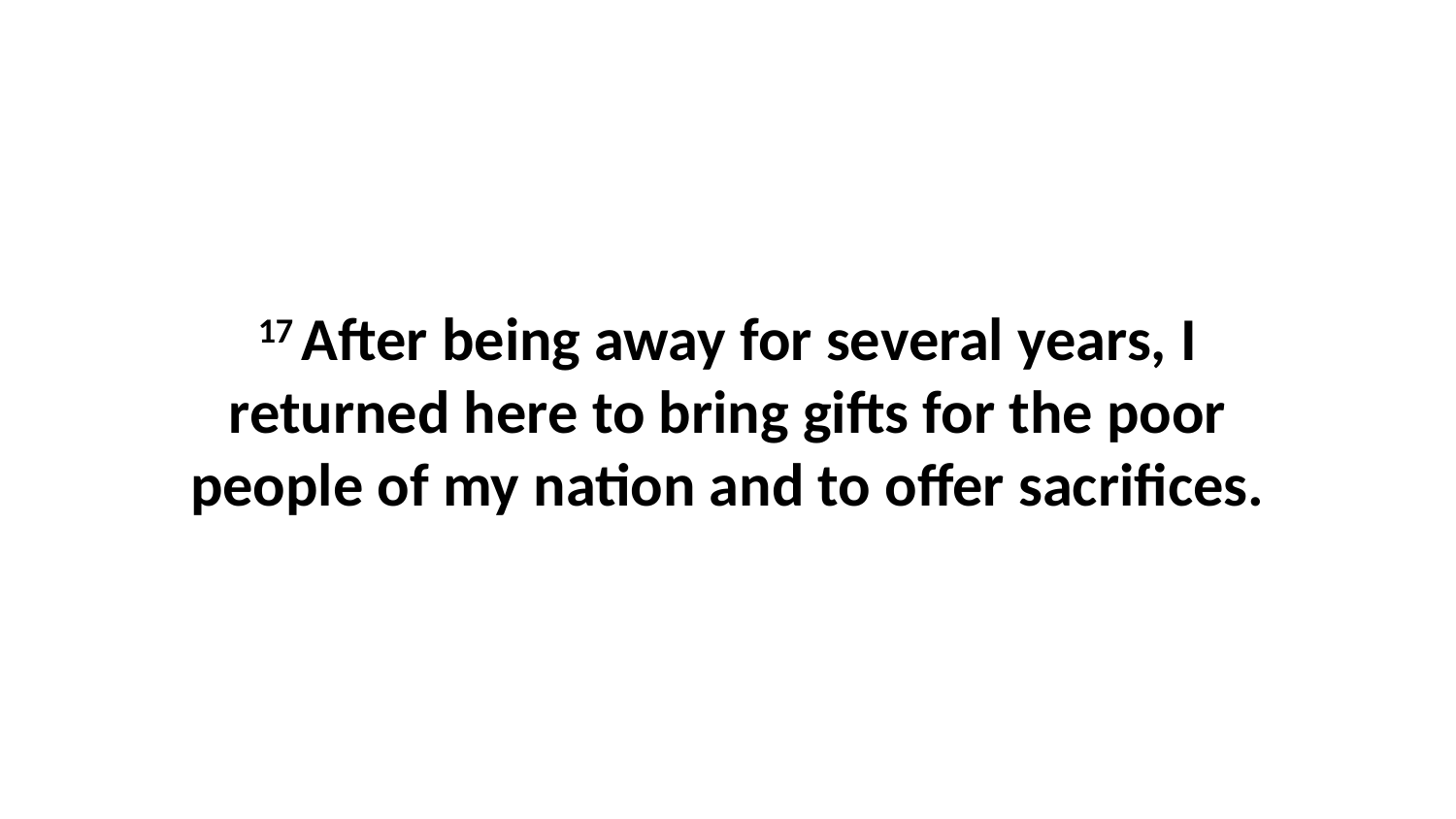

17 After being away for several years, I returned here to bring gifts for the poor people of my nation and to offer sacrifices.